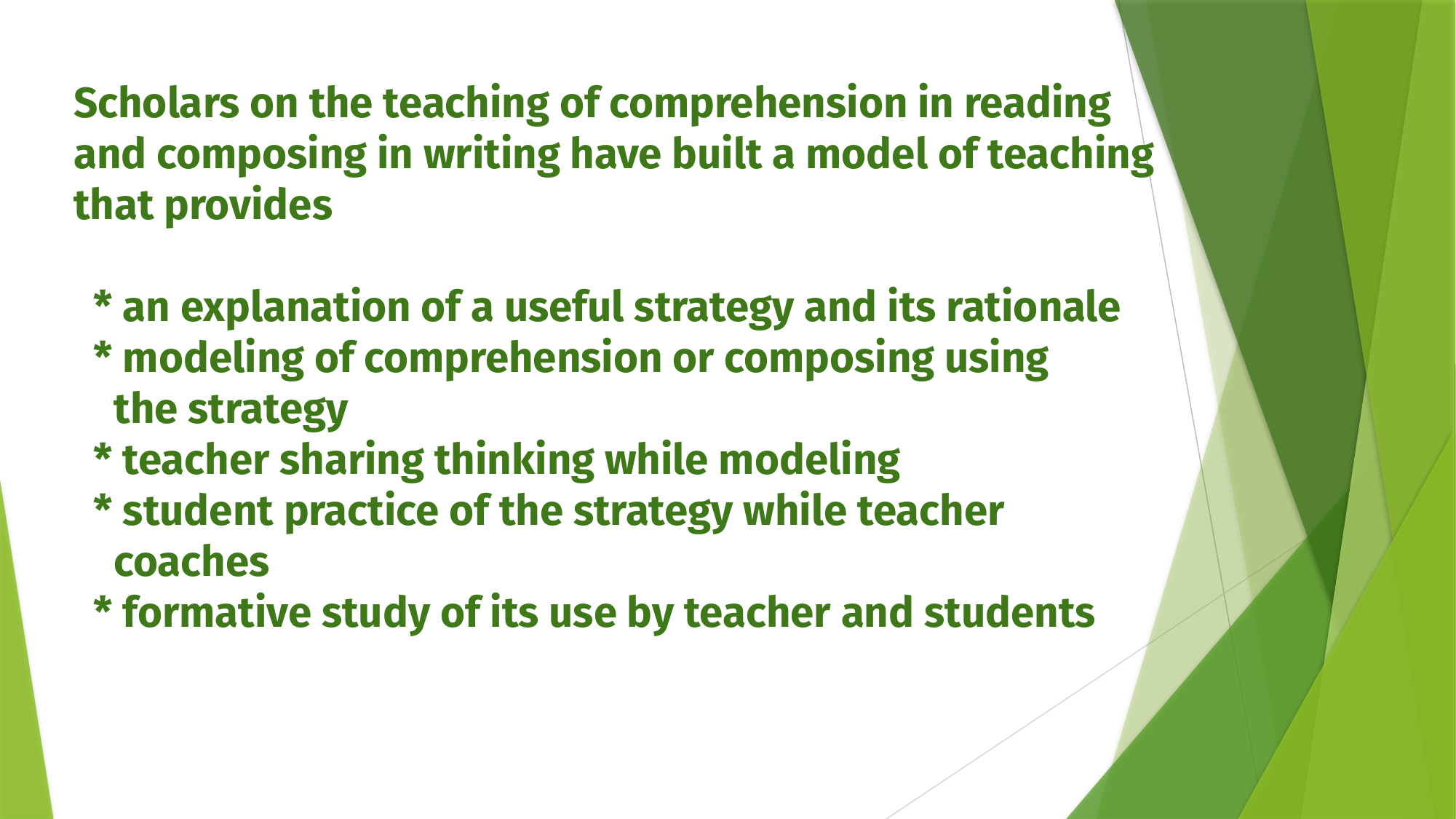

Scholars on the teaching of comprehension in reading and composing in writing have built a model of teaching that provides

  * an explanation of a useful strategy and its rationale
  * modeling of comprehension or composing using
    the strategy
  * teacher sharing thinking while modeling
  * student practice of the strategy while teacher
    coaches
  * formative study of its use by teacher and students